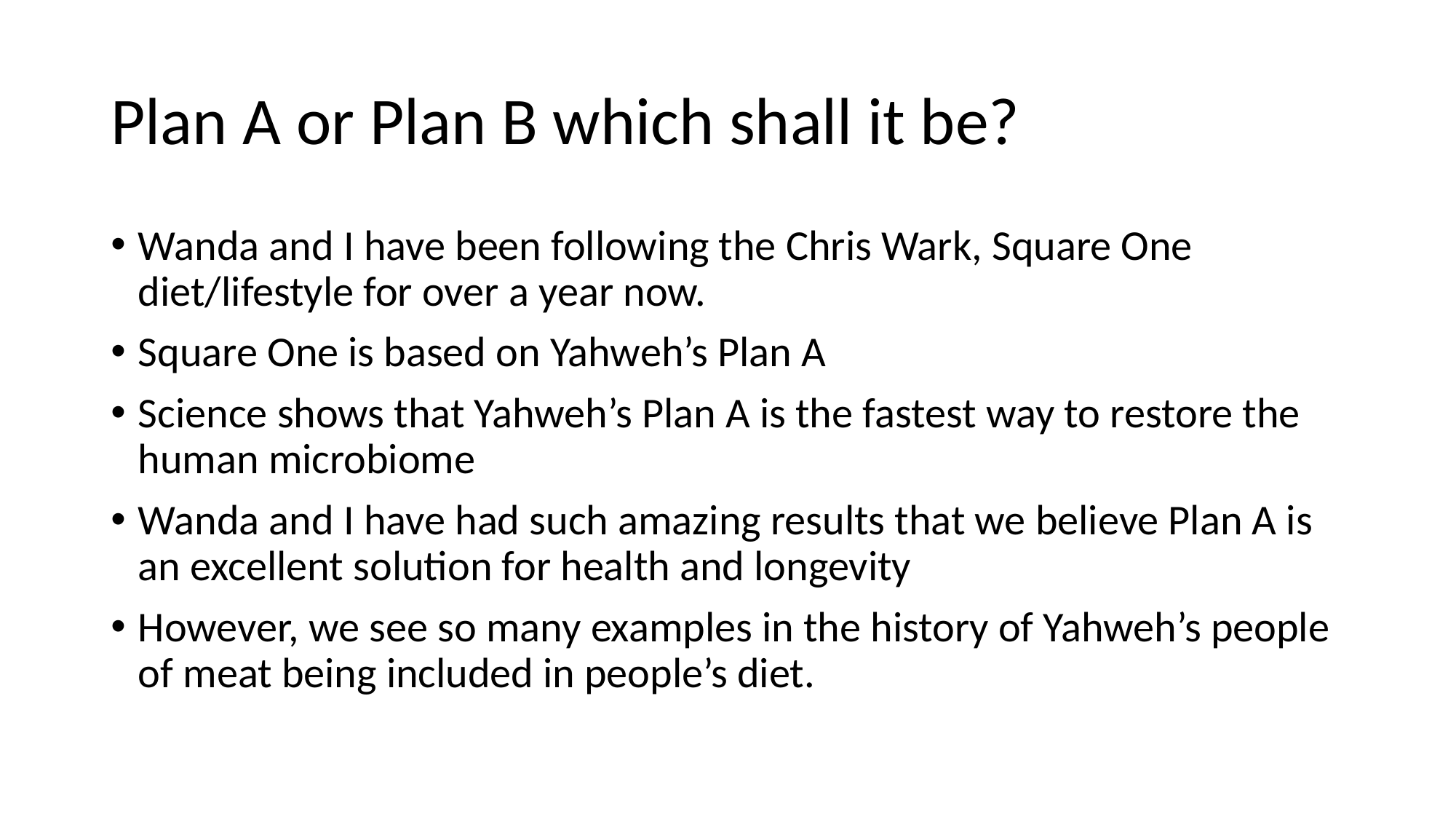

# Plan A or Plan B which shall it be?
Wanda and I have been following the Chris Wark, Square One diet/lifestyle for over a year now.
Square One is based on Yahweh’s Plan A
Science shows that Yahweh’s Plan A is the fastest way to restore the human microbiome
Wanda and I have had such amazing results that we believe Plan A is an excellent solution for health and longevity
However, we see so many examples in the history of Yahweh’s people of meat being included in people’s diet.